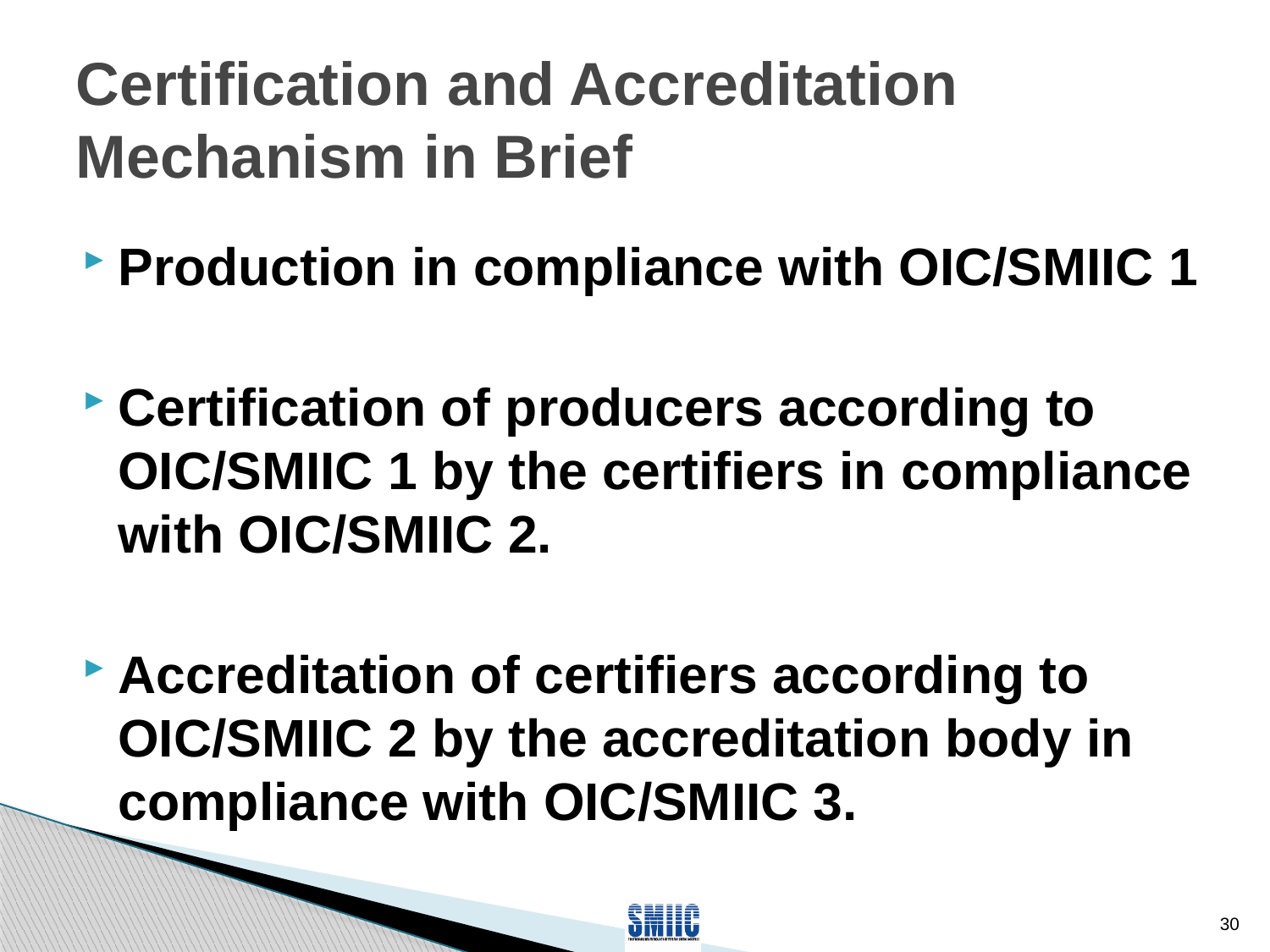

# Certification and Accreditation Mechanism in Brief
Production in compliance with OIC/SMIIC 1

Certification of producers according to OIC/SMIIC 1 by the certifiers in compliance with OIC/SMIIC 2.

Accreditation of certifiers according to OIC/SMIIC 2 by the accreditation body in compliance with OIC/SMIIC 3.
30